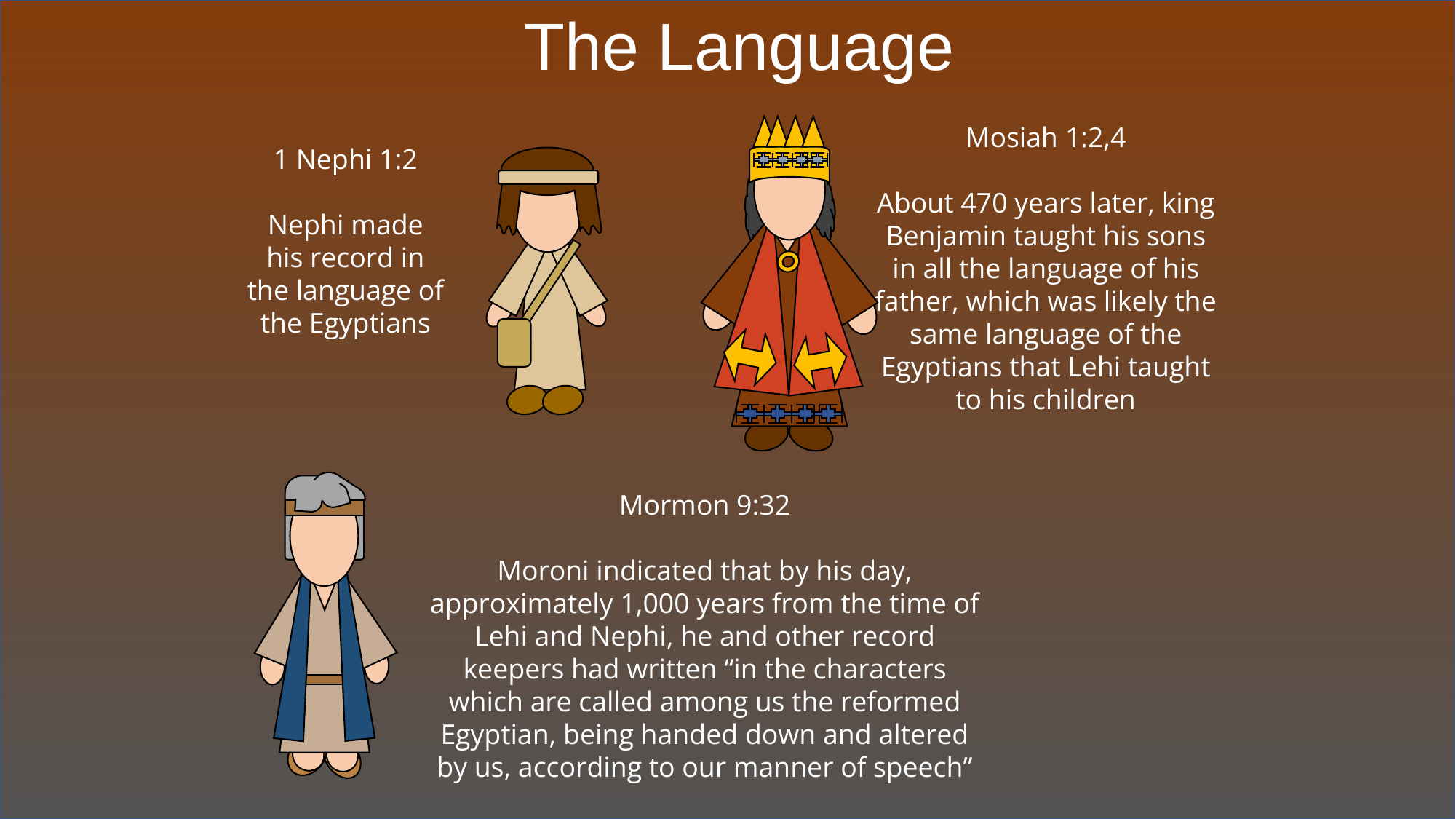

The Language
Mosiah 1:2,4

About 470 years later, king Benjamin taught his sons in all the language of his father, which was likely the same language of the Egyptians that Lehi taught to his children

1 Nephi 1:2

Nephi made his record in the language of the Egyptians

Mormon 9:32

Moroni indicated that by his day, approximately 1,000 years from the time of Lehi and Nephi, he and other record keepers had written “in the characters which are called among us the reformed Egyptian, being handed down and altered by us, according to our manner of speech”